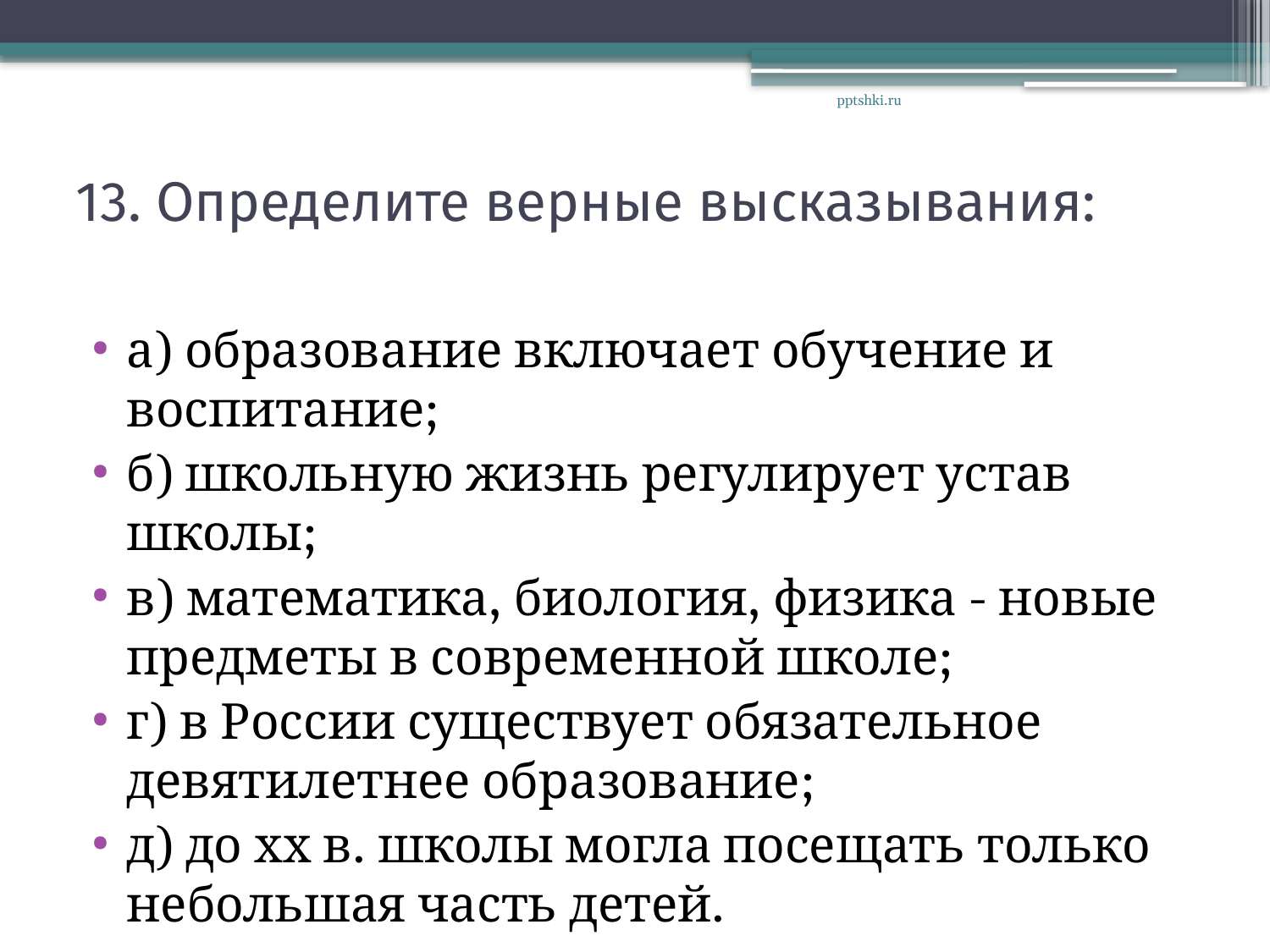

pptshki.ru
# 13. Определите верные высказывания:
а) образование включает обучение и воспитание;
б) школьную жизнь регулирует устав школы;
в) математика, биология, физика - новые предметы в современной школе;
г) в России существует обязательное девятилетнее образование;
д) до хх в. школы могла посещать только небольшая часть детей.